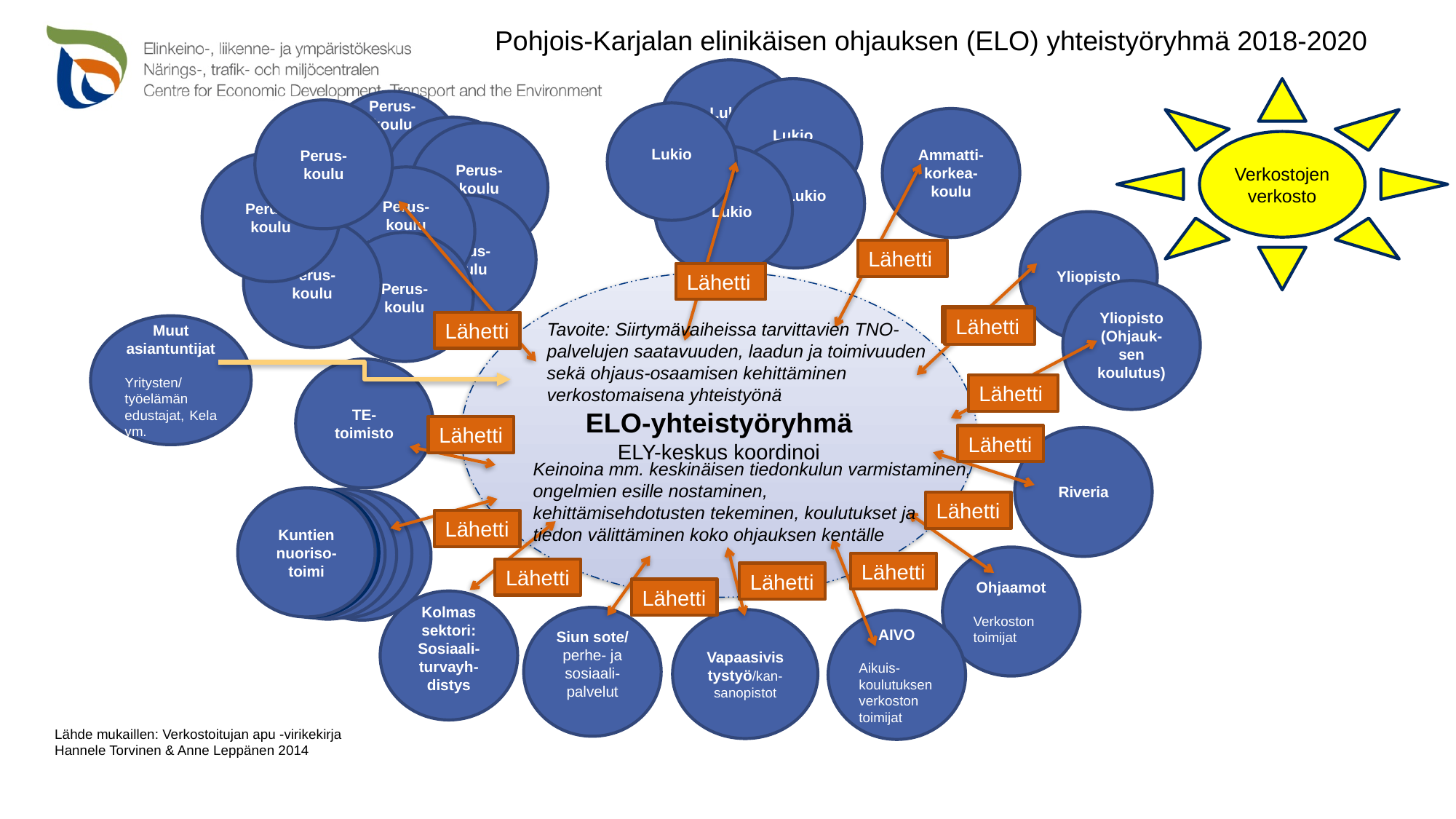

Pohjois-Karjalan elinikäisen ohjauksen (ELO) yhteistyöryhmä 2018-2020
Lukio

Verkostojen verkosto
Lukio

Perus- koulu
Johto
Opinto-ohjaajat
Muu henkilöstö
Perus- koulu
Lukio

Ammatti-
korkea-
koulu
Perus- koulu
ohjaajat
Muu henkilöstö
Perus- koulu
ö
     Lukio

Perus- koulu
Johto
Opinto-

    Lukio

Perus-
koulu
Perus- koulu
uu henkilöstö
Perus- koulu
Yliopisto

Perus- koulu

Perus- koulu

Lähetti
Lähetti
Lähetti
ELO-yhteistyöryhmä
ELY-keskus koordinoi
Yliopisto
(Ohjauk- sen koulutus)
Lähetti
Lähetti
Lähetti
Tavoite: Siirtymävaiheissa tarvittavien TNO-palvelujen saatavuuden, laadun ja toimivuuden sekä ohjaus-osaamisen kehittäminen verkostomaisena yhteistyönä
Muut asiantuntijat

Yritysten/
työelämän edustajat, Kela ym.
TE-toimisto
Lähetti
Lähetti
Lähetti
Riveria
Keinoina mm. keskinäisen tiedonkulun varmistaminen,
ongelmien esille nostaminen,
kehittämisehdotusten tekeminen, koulutukset ja
tiedon välittäminen koko ohjauksen kentälle
Kuntien nuoriso-toimi
Kuntien nuorisotoimi
Kuntien nuorisotoimi
Kuntien nuorisotoimi
Kuntien nuorisotoimi
Kuntien nuorisotoimi
Lähetti
Lähetti
Ohjaamot

Verkoston toimijat
Lähetti
Lähetti
Lähetti
Lähetti

Kolmas sektori: Sosiaali-turvayh-distys

Siun sote/ perhe- ja sosiaali- palvelut

Vapaasivistystyö/kan- sanopistot
AIVO

Aikuis- koulutuksen verkoston toimijat
Lähde mukaillen: Verkostoitujan apu -virikekirja
Hannele Torvinen & Anne Leppänen 2014